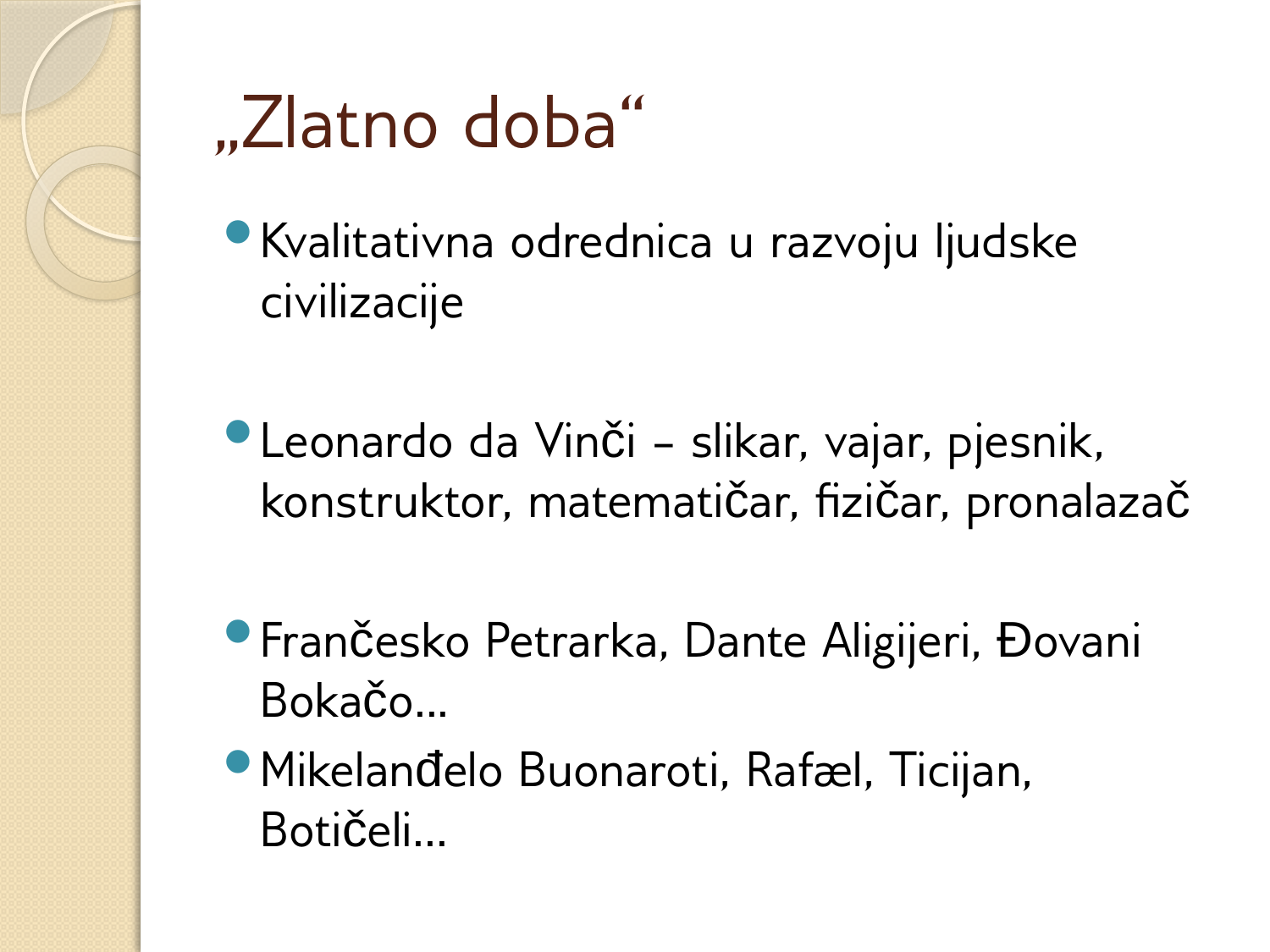

# „Zlatno doba“
Kvalitativna odrednica u razvoju ljudske civilizacije

Leonardo da Vinči – slikar, vajar, pjesnik, konstruktor, matematičar, fizičar, pronalazač

Frančesko Petrarka, Dante Aligijeri, Đovani Bokačo...
Mikelanđelo Buonaroti, Rafael, Ticijan, Botičeli...